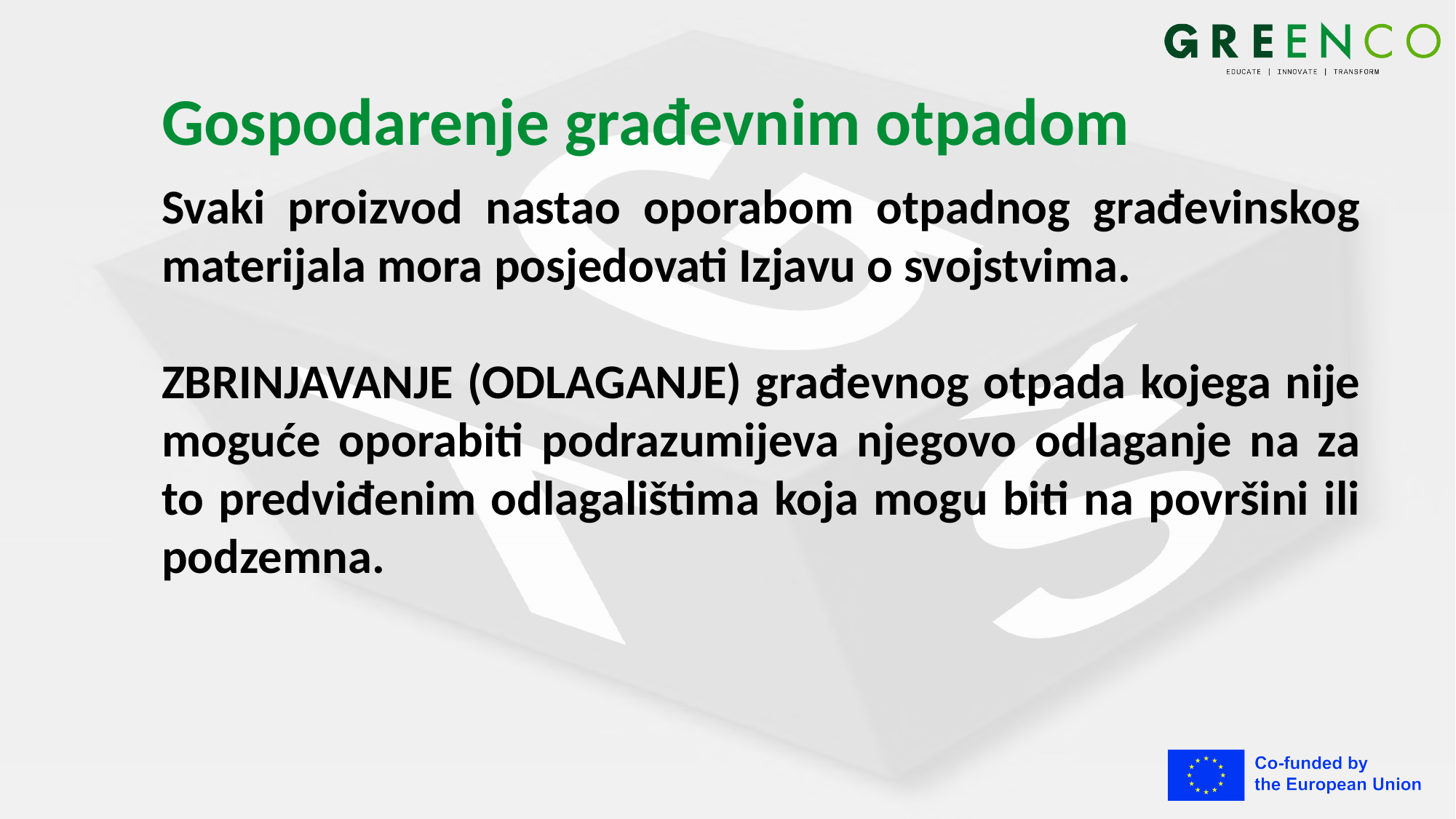

# Gospodarenje građevnim otpadom
Svaki proizvod nastao oporabom otpadnog građevinskog materijala mora posjedovati Izjavu o svojstvima.

ZBRINJAVANJE (ODLAGANJE) građevnog otpada kojega nije moguće oporabiti podrazumijeva njegovo odlaganje na za to predviđenim odlagalištima koja mogu biti na površini ili podzemna.